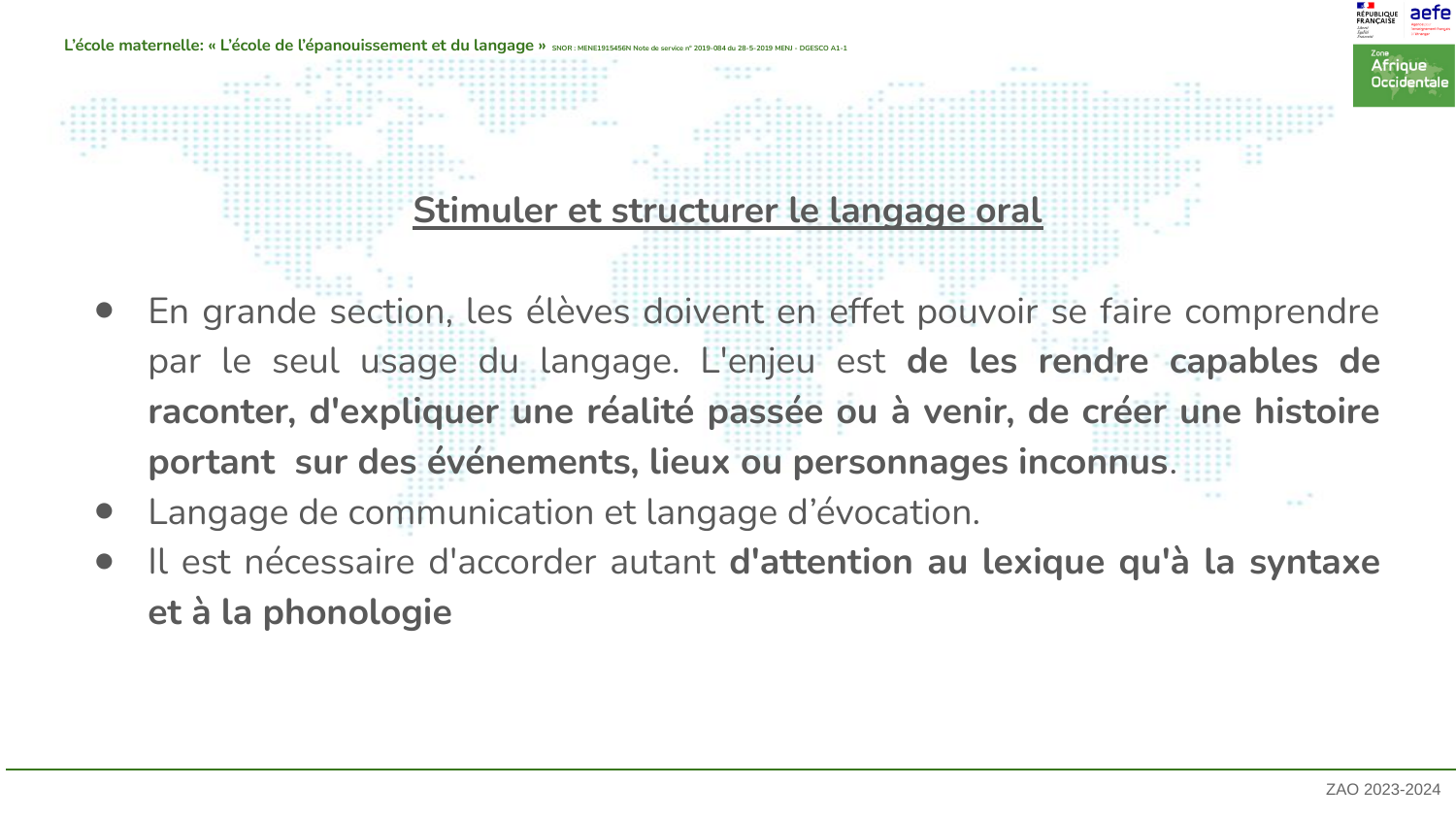

# L’école maternelle: « L’école de l’épanouissement et du langage » SNOR : MENE1915456N Note de service n° 2019-084 du 28-5-2019 MENJ - DGESCO A1-1
Stimuler et structurer le langage oral

En grande section, les élèves doivent en effet pouvoir se faire comprendre par le seul usage du langage. L'enjeu est de les rendre capables de raconter, d'expliquer une réalité passée ou à venir, de créer une histoire portant  sur des événements, lieux ou personnages inconnus.
Langage de communication et langage d’évocation.
Il est nécessaire d'accorder autant d'attention au lexique qu'à la syntaxe et à la phonologie